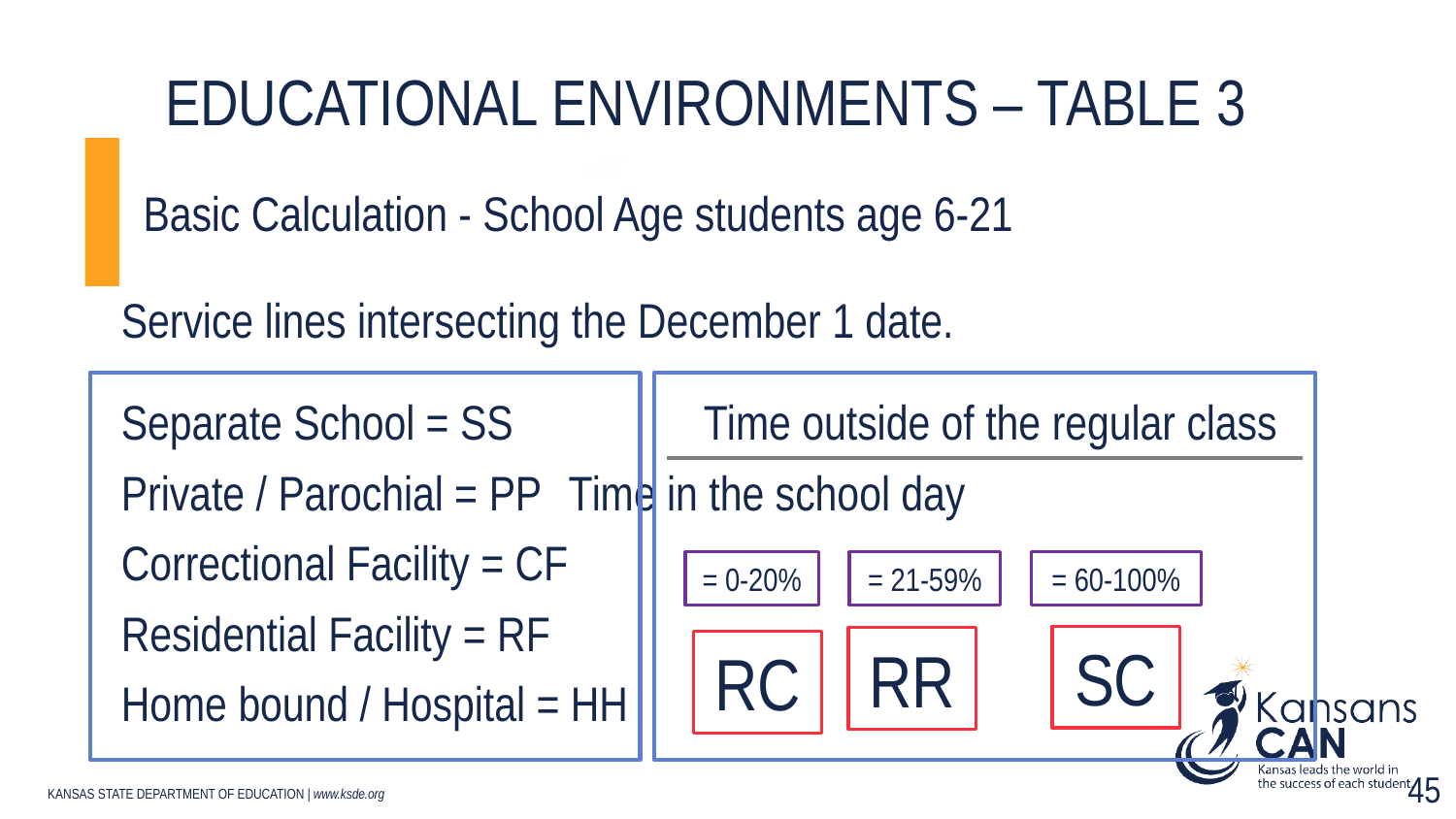

# Educational environments – Table 3
Basic Calculation - School Age students age 6-21
Service lines intersecting the December 1 date.

Separate School = SS	 	Time outside of the regular class
Private / Parochial = PP	 Time in the school day
Correctional Facility = CF
Residential Facility = RF
Home bound / Hospital = HH

= 0-20%
= 21-59%
= 60-100%
SC
RR
RC
45